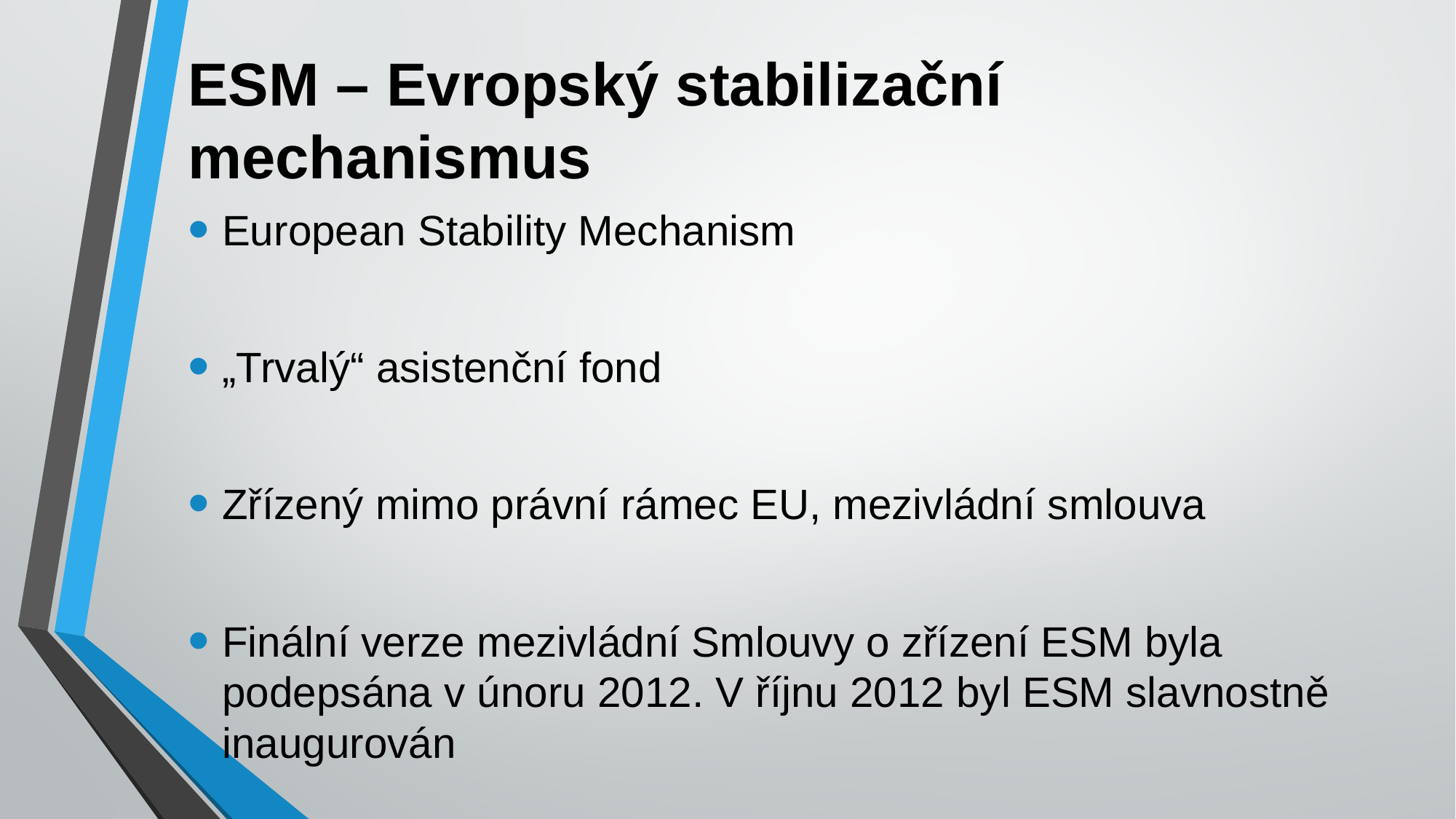

# ESM – Evropský stabilizační mechanismus
European Stability Mechanism

„Trvalý“ asistenční fond

Zřízený mimo právní rámec EU, mezivládní smlouva

Finální verze mezivládní Smlouvy o zřízení ESM byla podepsána v únoru 2012. V říjnu 2012 byl ESM slavnostně inaugurován